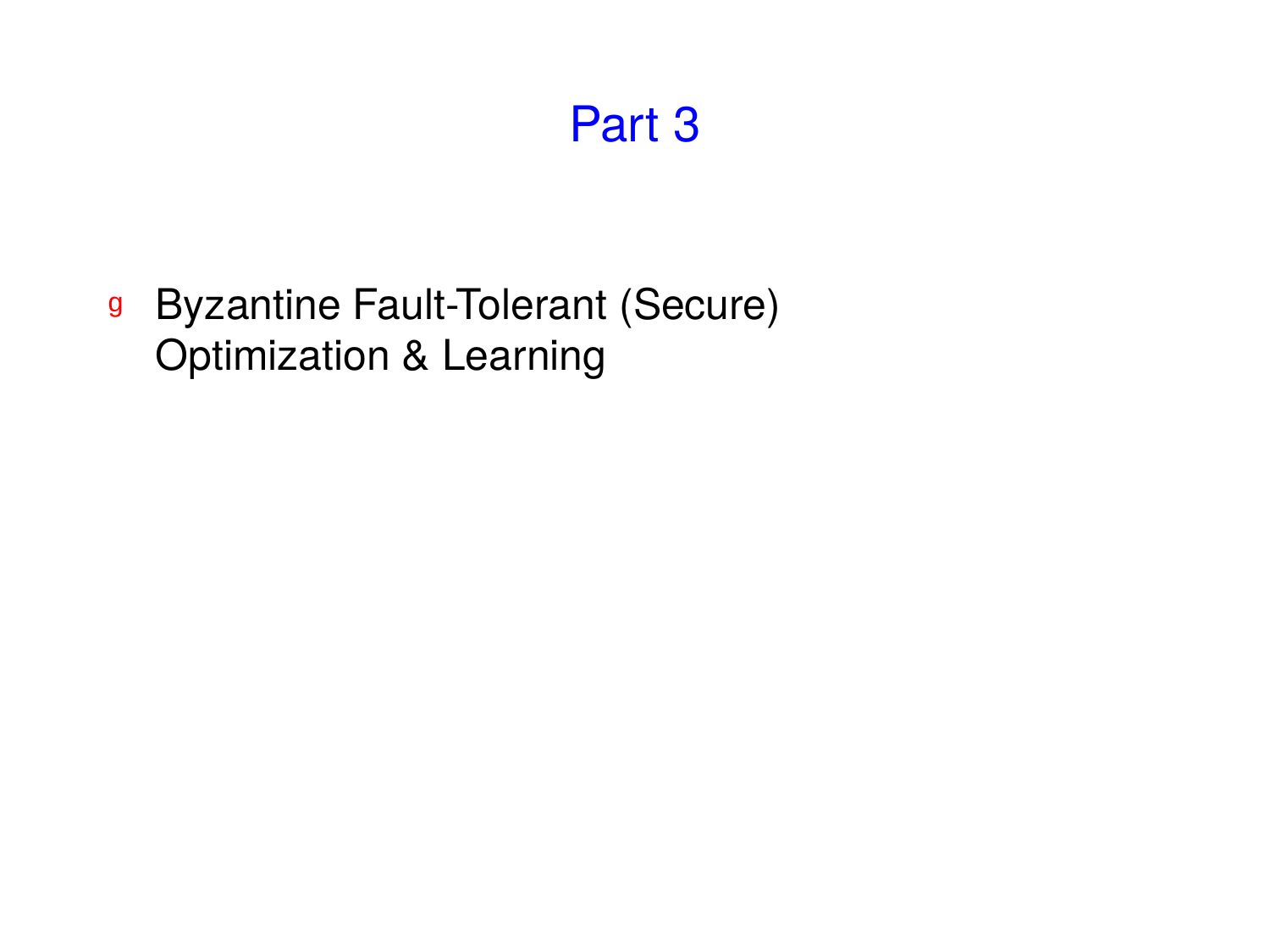

# Part 3

Byzantine Fault-Tolerant (Secure)
Optimization & Learning